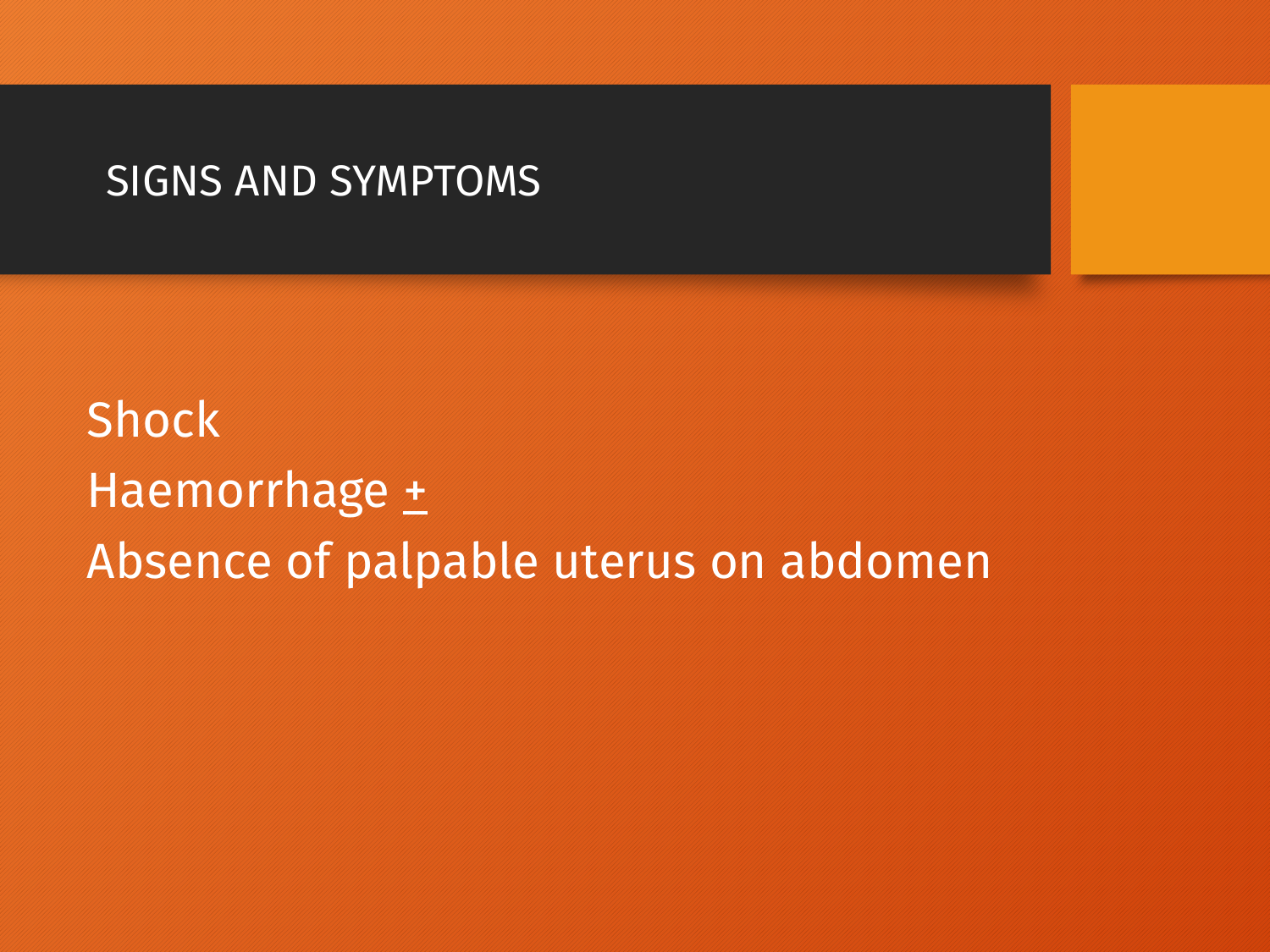

# SIGNS AND SYMPTOMS

Shock
Haemorrhage +
Absence of palpable uterus on abdomen